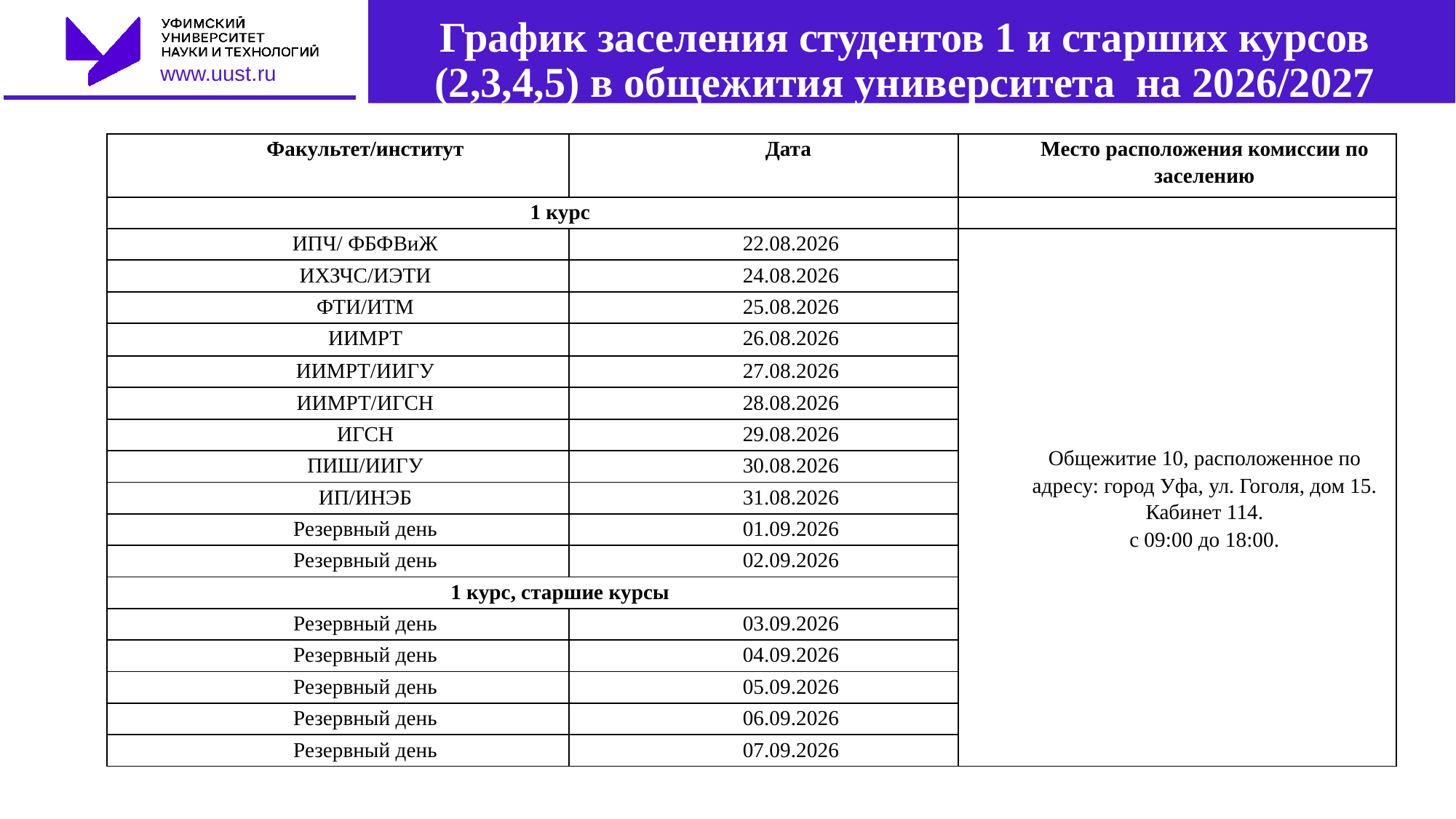

# График заселения студентов 1 и старших курсов (2,3,4,5) в общежития университета  на 2026/2027 учебный год
| Факультет/институт | Дата | Место расположения комиссии по заселению |
| --- | --- | --- |
| 1 курс |  |  |
| ИПЧ/ ФБФВиЖ | 22.08.2026 | Общежитие 10, расположенное по адресу: город Уфа, ул. Гоголя, дом 15. Кабинет 114. с 09:00 до 18:00. |
| ИХЗЧС/ИЭТИ | 24.08.2026 |  |
| ФТИ/ИТМ | 25.08.2026 |  |
| ИИМРТ | 26.08.2026 |  |
| ИИМРТ/ИИГУ | 27.08.2026 |  |
| ИИМРТ/ИГСН | 28.08.2026 |  |
| ИГСН | 29.08.2026 |  |
| ПИШ/ИИГУ | 30.08.2026 |  |
| ИП/ИНЭБ | 31.08.2026 |  |
| Резервный день | 01.09.2026 |  |
| Резервный день | 02.09.2026 |  |
| 1 курс, старшие курсы |  |  |
| Резервный день | 03.09.2026 |  |
| Резервный день | 04.09.2026 |  |
| Резервный день | 05.09.2026 |  |
| Резервный день | 06.09.2026 |  |
| Резервный день | 07.09.2026 |  |